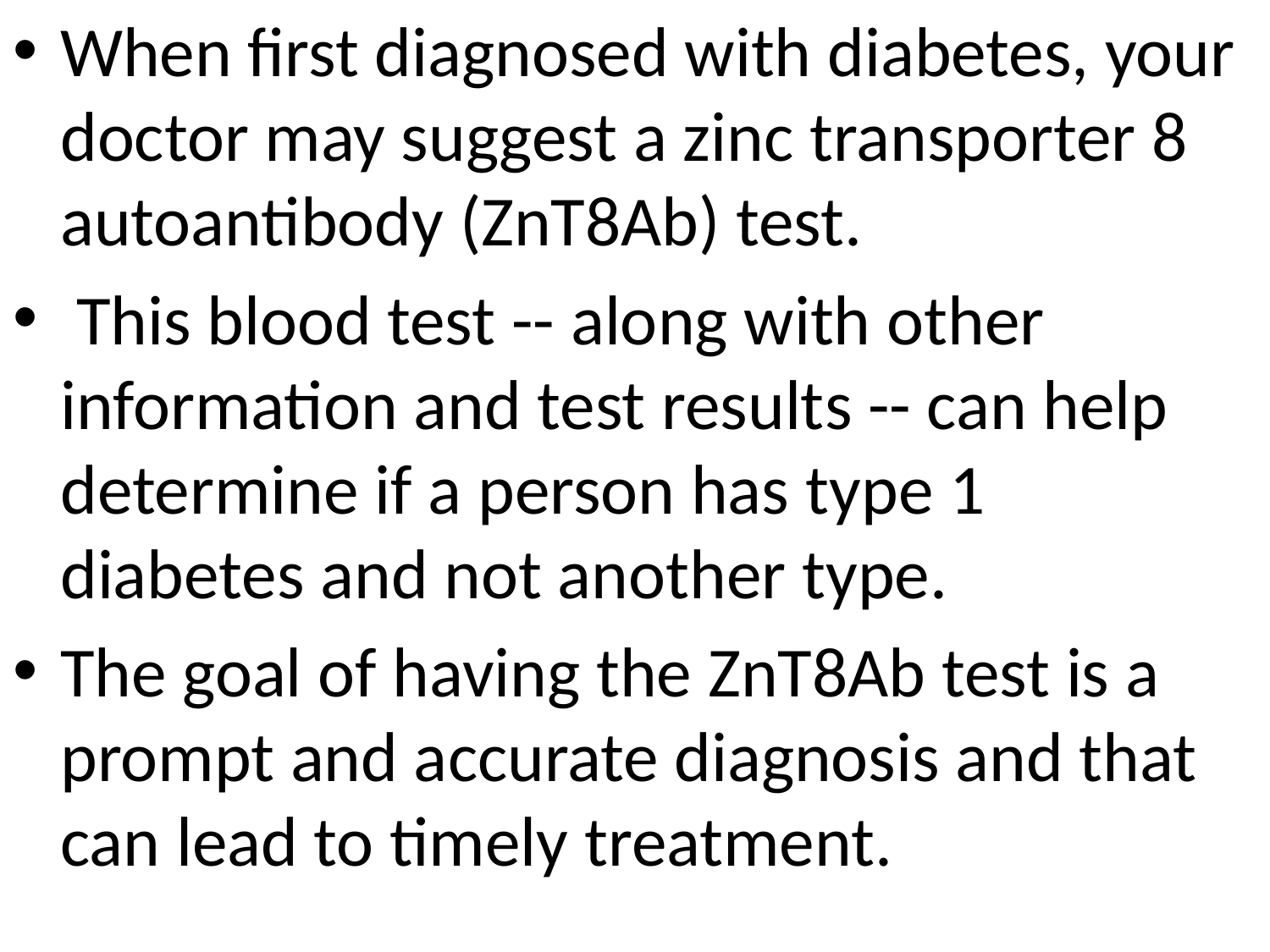

When first diagnosed with diabetes, your doctor may suggest a zinc transporter 8 autoantibody (ZnT8Ab) test.
 This blood test -- along with other information and test results -- can help determine if a person has type 1 diabetes and not another type.
The goal of having the ZnT8Ab test is a prompt and accurate diagnosis and that can lead to timely treatment.